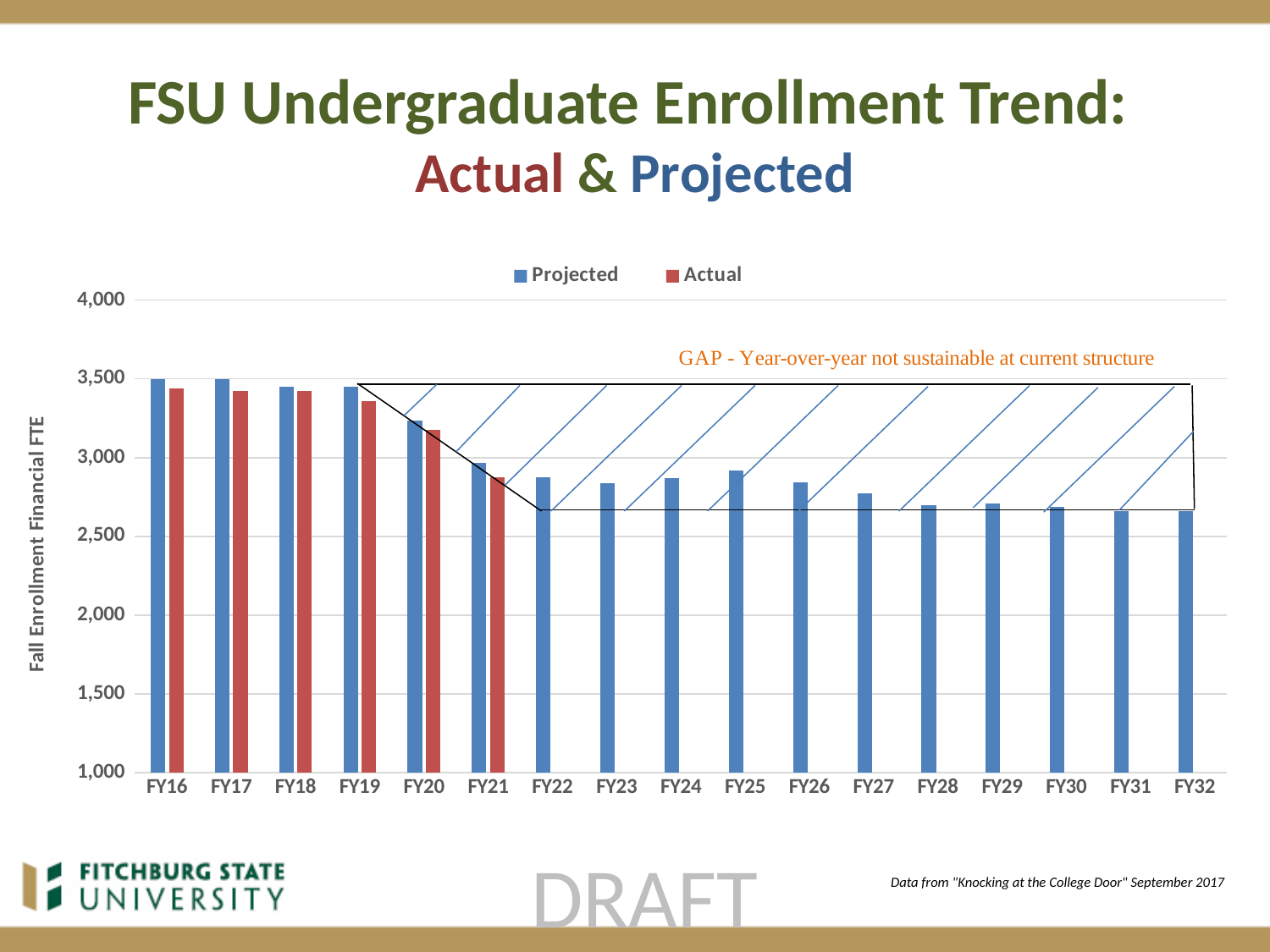

# FSU Undergraduate Enrollment Trend: Actual & Projected

### Chart

| Category | Projected | Actual |
|---|---|---|
|  FY16  | 3500.0 | 3440.0 |
|  FY17  | 3500.0 | 3425.0 |
|  FY18  | 3450.0 | 3424.0 |
|  FY19  | 3449.0 | 3359.0 |
|  FY20  | 3237.0 | 3174.0 |
|  FY21  | 2969.0 | 2875.0 |
|  FY22  | 2875.0 | 0.0 |
|  FY23  | 2836.995042943442 | 0.0 |
|  FY24  | 2869.310518677229 | 0.0 |
|  FY25  | 2919.130562848202 | 0.0 |
|  FY26  | 2844.7395413477934 | 0.0 |
|  FY27  | 2772.7144688598446 | 0.0 |
|  FY28  | 2697.3240706856413 | 0.0 |
|  FY29  | 2710.6993618152583 | 0.0 |
|  FY30  | 2685.5023984777704 | 0.0 |
|  FY31  | 2657.8365561158007 | 0.0 |
|  FY32  | 2662.3582543891084 | 0.0 |
Data from "Knocking at the College Door" September 2017